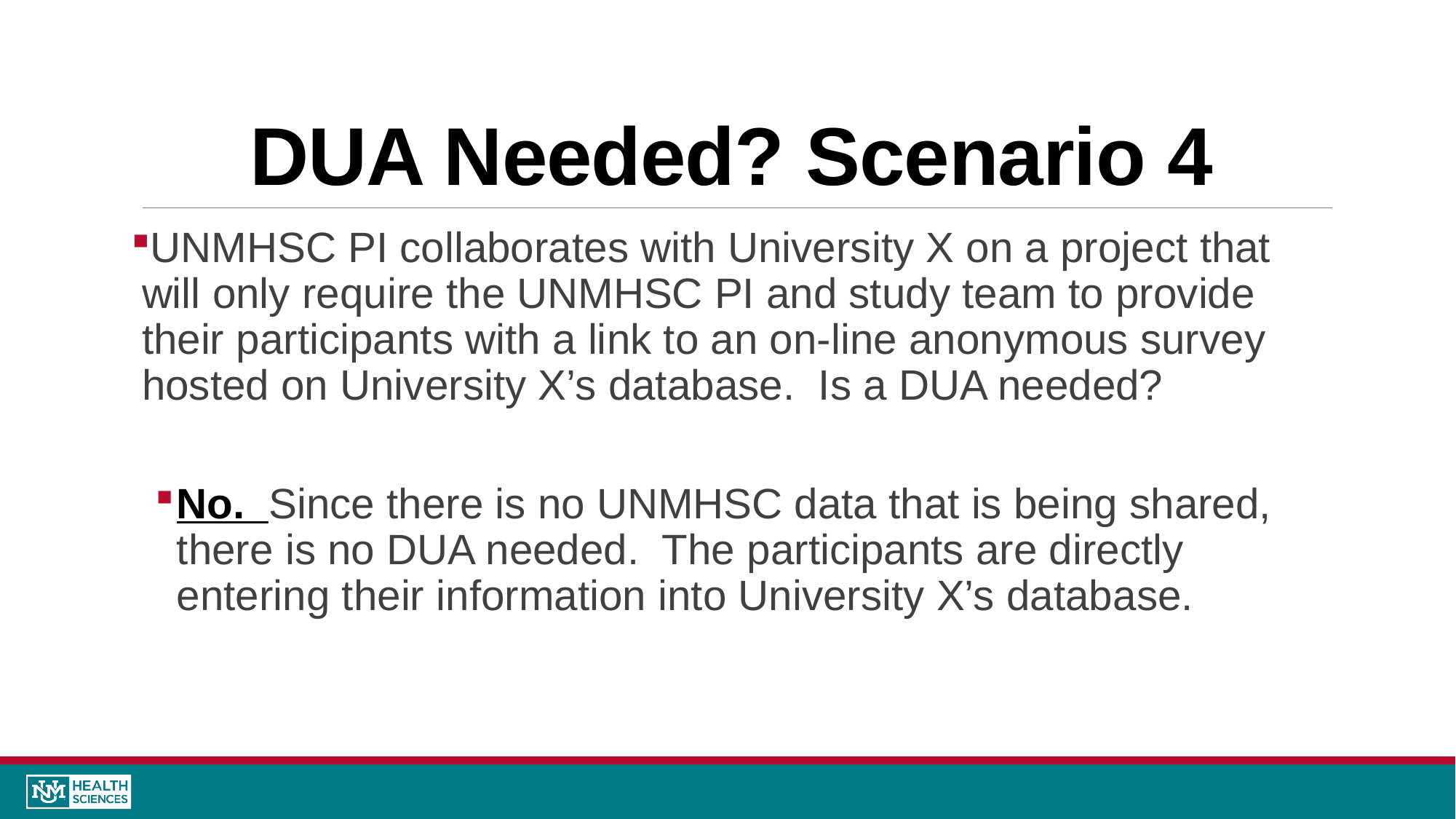

# DUA Needed? Scenario 4
UNMHSC PI collaborates with University X on a project that will only require the UNMHSC PI and study team to provide their participants with a link to an on-line anonymous survey hosted on University X’s database.  Is a DUA needed?

No.  Since there is no UNMHSC data that is being shared, there is no DUA needed.  The participants are directly entering their information into University X’s database.